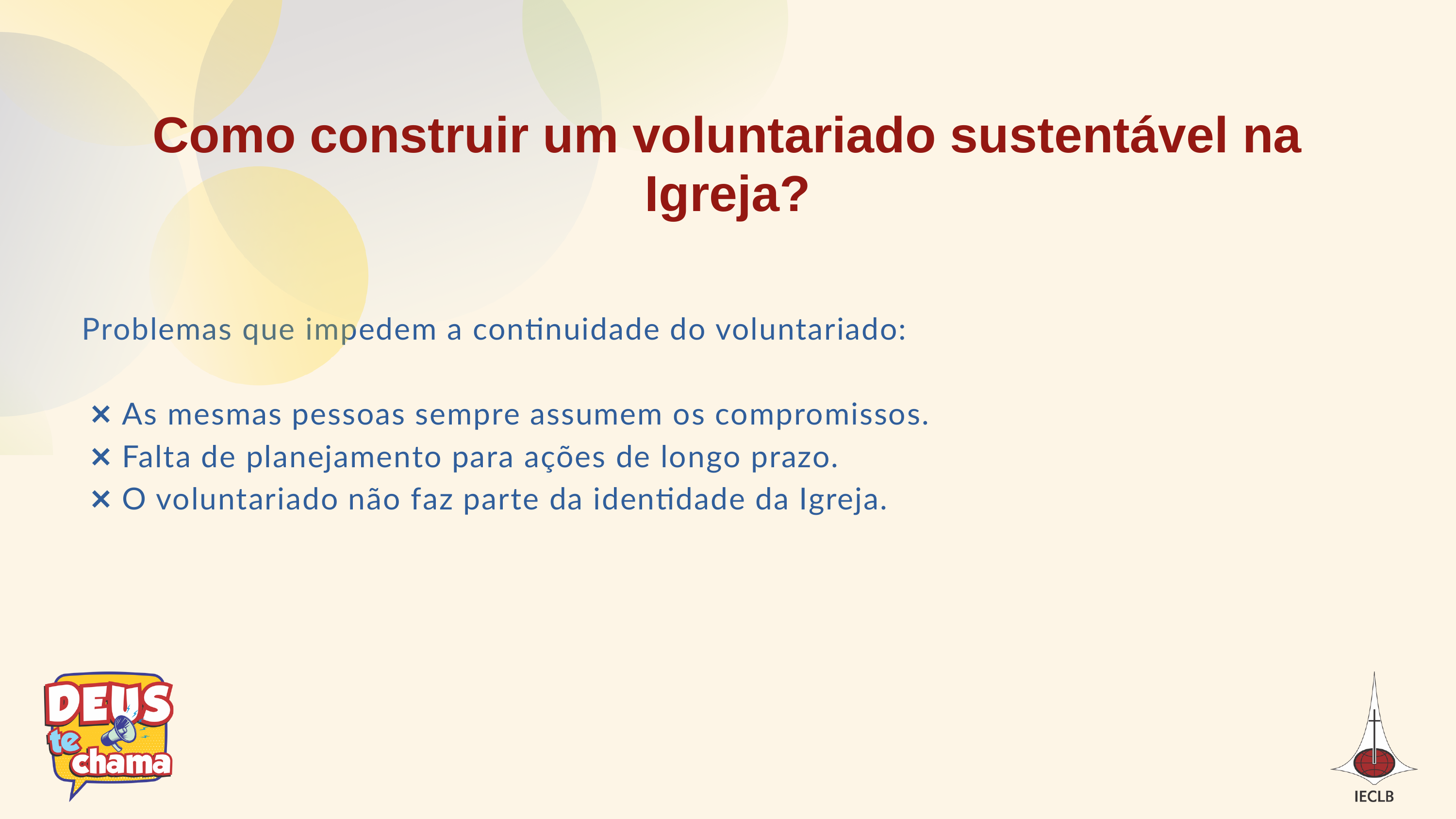

Como construir um voluntariado sustentável na Igreja?
Problemas que impedem a continuidade do voluntariado:

 ❌ As mesmas pessoas sempre assumem os compromissos.
 ❌ Falta de planejamento para ações de longo prazo.
 ❌ O voluntariado não faz parte da identidade da Igreja.